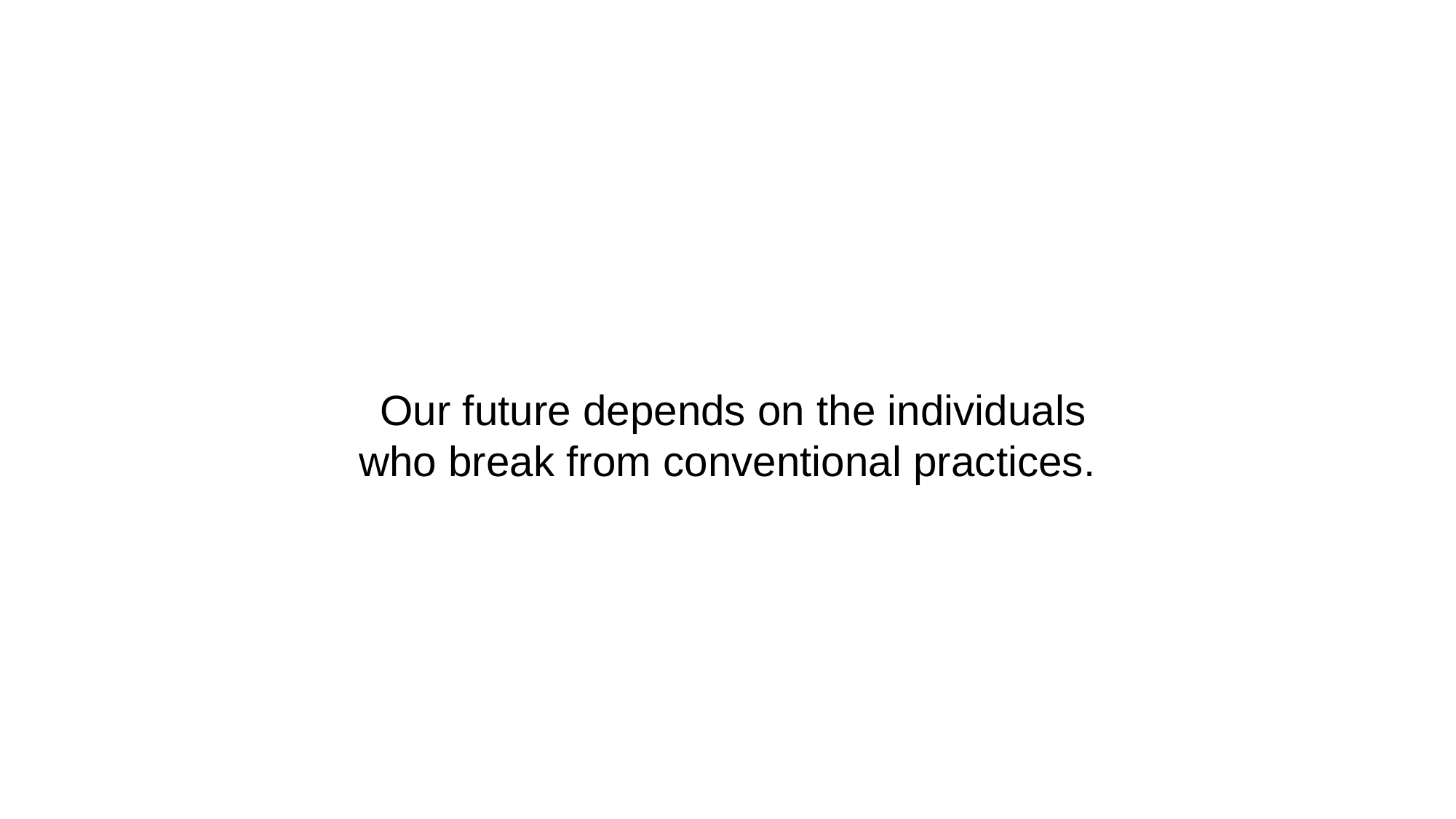

Our future depends on the individuals
who break from conventional practices.